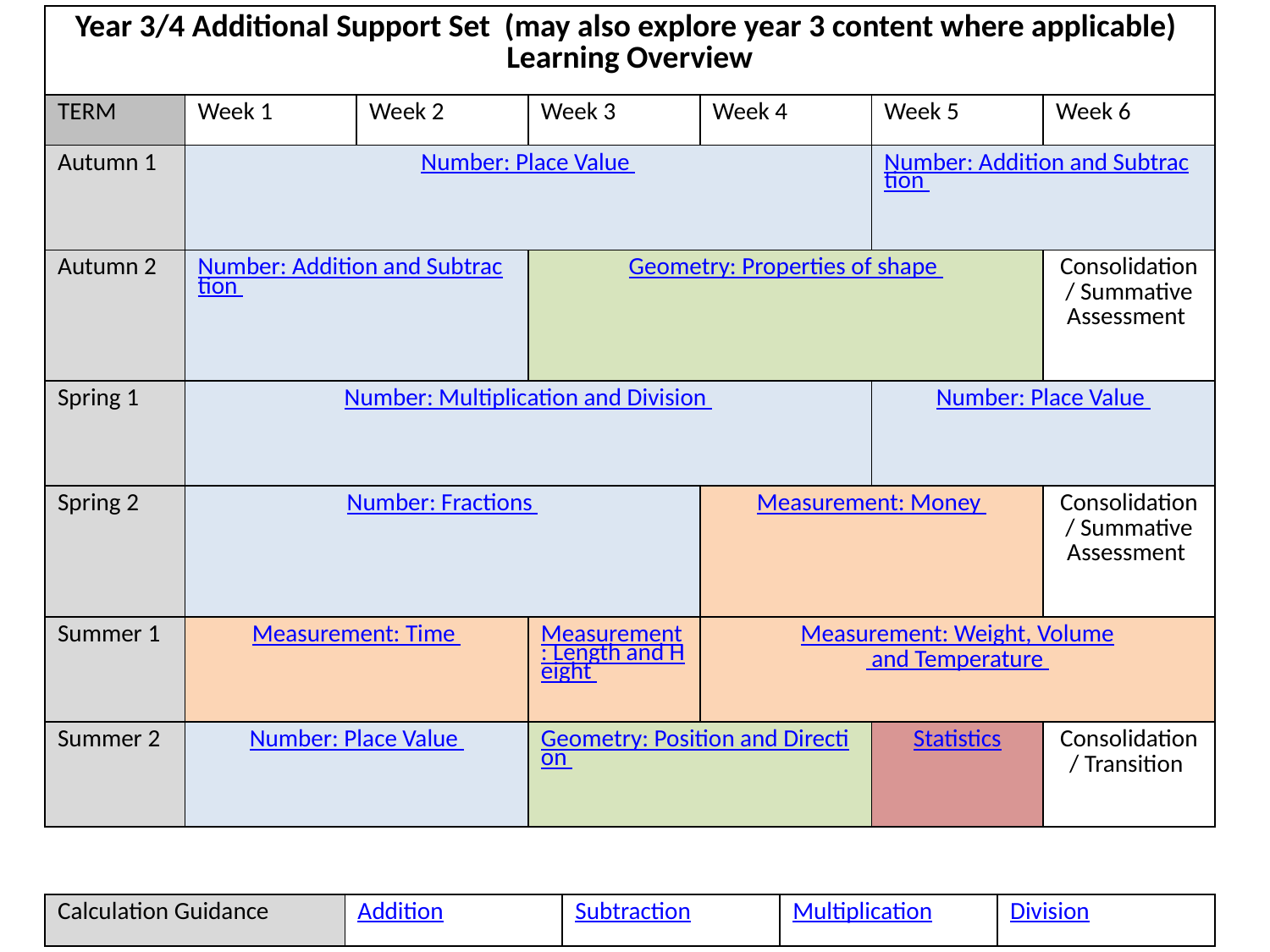

| Year 3/4 Additional Support Set (may also explore year 3 content where applicable) Learning Overview |  |  |  |  |  |  |
| --- | --- | --- | --- | --- | --- | --- |
| TERM | Week 1 | Week 2 | Week 3 | Week 4 | Week 5 | Week 6 |
| Autumn 1 | Number: Place Value |  |  |  | Number: Addition and Subtraction |  |
| Autumn 2 | Number: Addition and Subtraction |  | Geometry: Properties of shape |  |  | Consolidation/ Summative Assessment |
| Spring 1 | Number: Multiplication and Division |  |  |  | Number: Place Value |  |
| Spring 2 | Number: Fractions |  |  | Measurement: Money |  | Consolidation/ Summative Assessment |
| Summer 1 | Measurement: Time |  | Measurement: Length and Height | Measurement: Weight, Volume and Temperature |  |  |
| Summer 2 | Number: Place Value |  | Geometry: Position and Direction |  | Statistics | Consolidation/ Transition |
| Calculation Guidance | Addition | Subtraction | Multiplication | Division |
| --- | --- | --- | --- | --- |